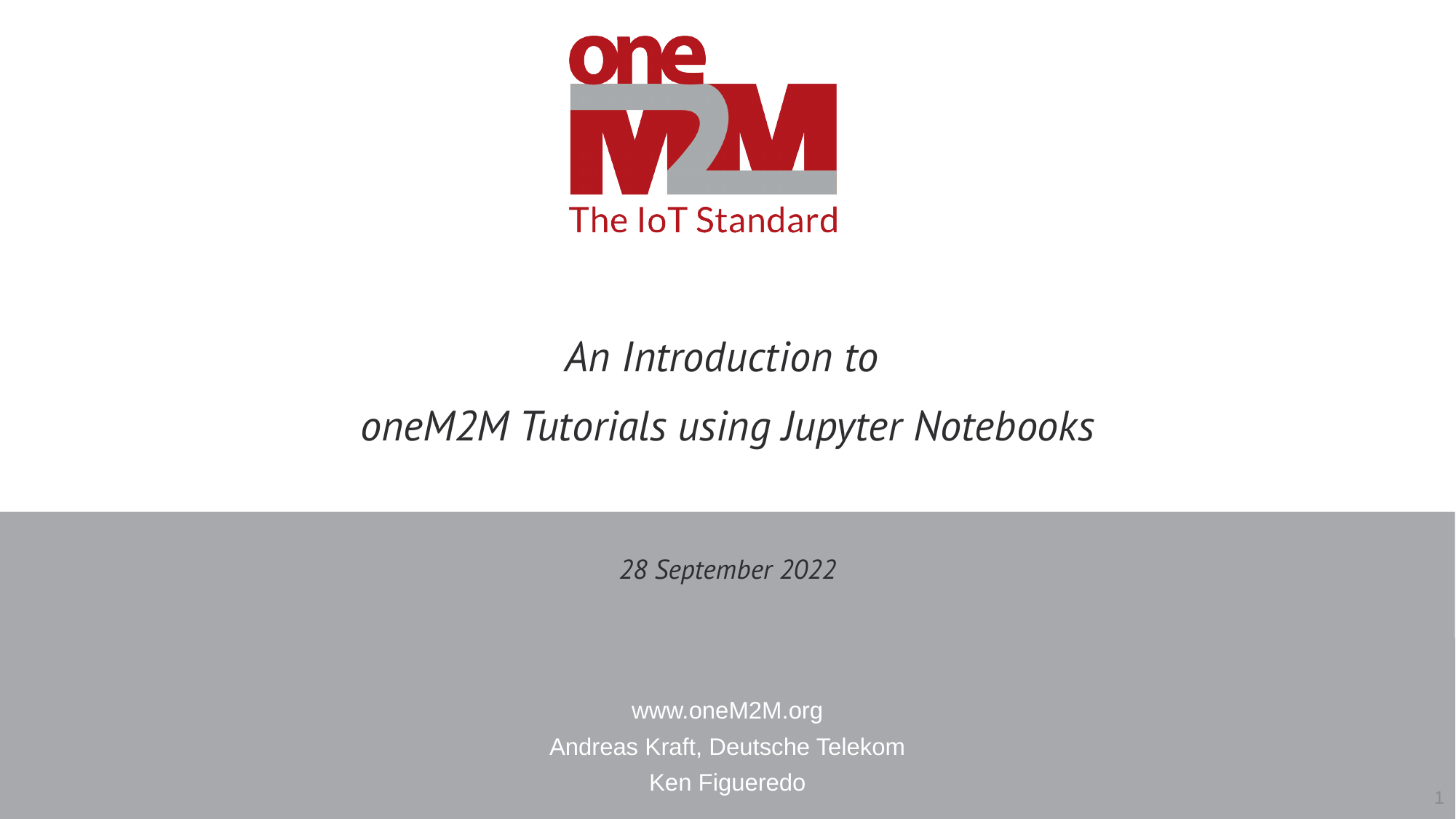

An Introduction to
oneM2M Tutorials using Jupyter Notebooks

28 September 2022
www.oneM2M.org
Andreas Kraft, Deutsche Telekom
Ken Figueredo
1